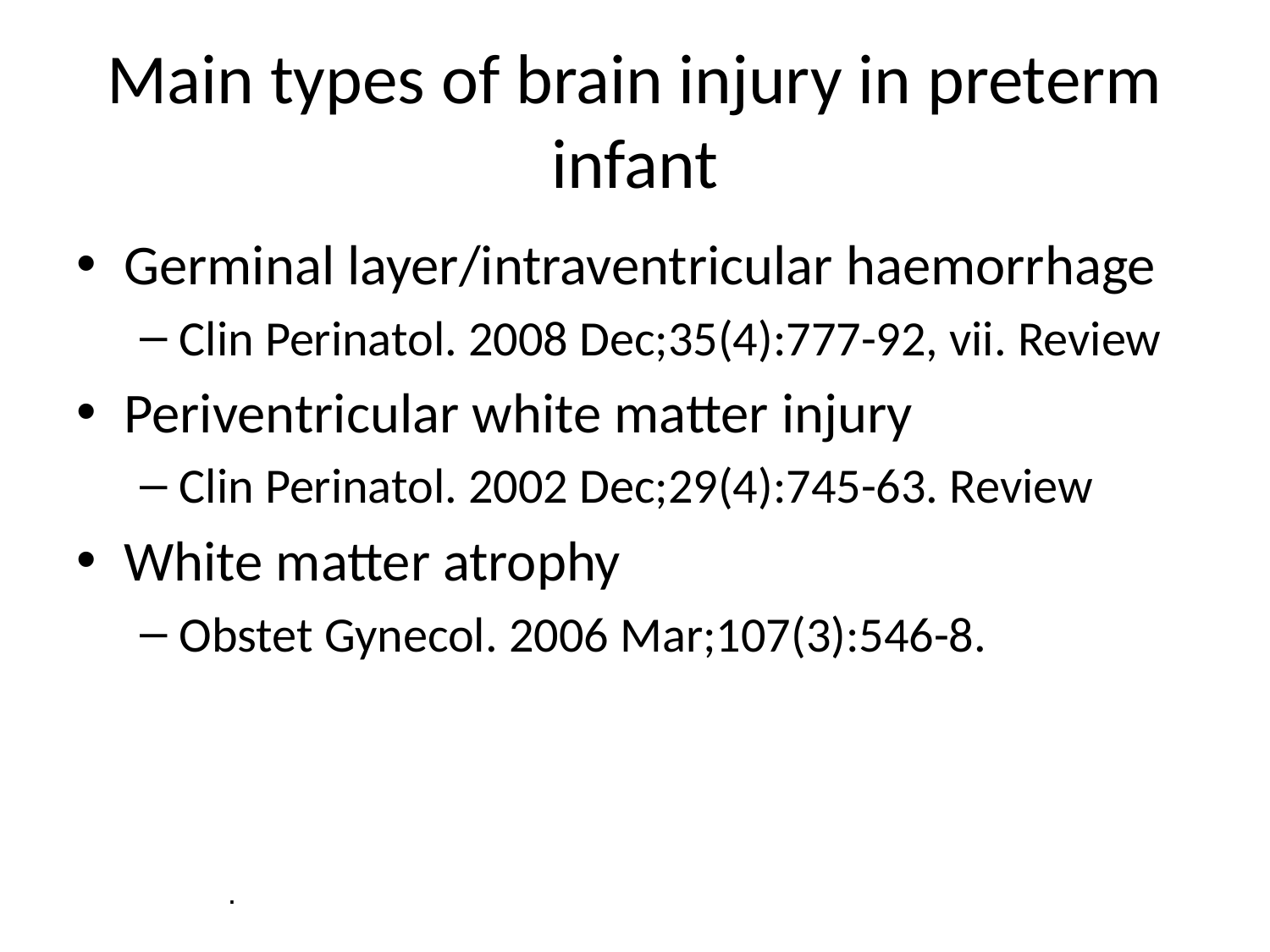

# Main types of brain injury in preterm infant
Germinal layer/intraventricular haemorrhage
Clin Perinatol. 2008 Dec;35(4):777-92, vii. Review
Periventricular white matter injury
Clin Perinatol. 2002 Dec;29(4):745-63. Review
White matter atrophy
Obstet Gynecol. 2006 Mar;107(3):546-8.
.